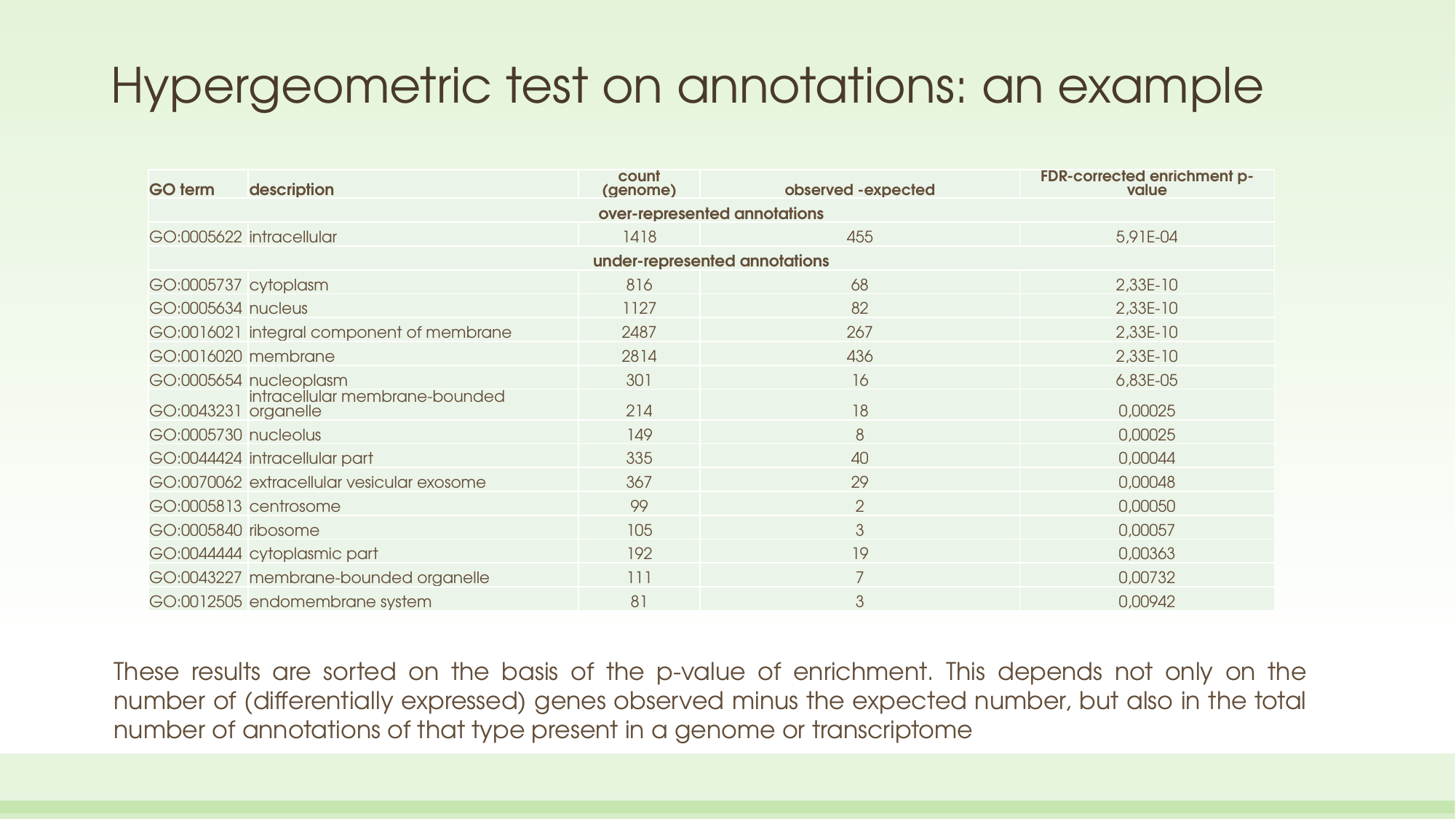

# Hypergeometric test on annotations: an example
| GO term | description | count (genome) | observed -expected | FDR-corrected enrichment p-value |
| --- | --- | --- | --- | --- |
| over-represented annotations |  |  |  |  |
| GO:0005622 | intracellular | 1418 | 455 | 5,91E-04 |
| under-represented annotations |  |  |  |  |
| GO:0005737 | cytoplasm | 816 | 68 | 2,33E-10 |
| GO:0005634 | nucleus | 1127 | 82 | 2,33E-10 |
| GO:0016021 | integral component of membrane | 2487 | 267 | 2,33E-10 |
| GO:0016020 | membrane | 2814 | 436 | 2,33E-10 |
| GO:0005654 | nucleoplasm | 301 | 16 | 6,83E-05 |
| GO:0043231 | intracellular membrane-bounded organelle | 214 | 18 | 0,00025 |
| GO:0005730 | nucleolus | 149 | 8 | 0,00025 |
| GO:0044424 | intracellular part | 335 | 40 | 0,00044 |
| GO:0070062 | extracellular vesicular exosome | 367 | 29 | 0,00048 |
| GO:0005813 | centrosome | 99 | 2 | 0,00050 |
| GO:0005840 | ribosome | 105 | 3 | 0,00057 |
| GO:0044444 | cytoplasmic part | 192 | 19 | 0,00363 |
| GO:0043227 | membrane-bounded organelle | 111 | 7 | 0,00732 |
| GO:0012505 | endomembrane system | 81 | 3 | 0,00942 |
These results are sorted on the basis of the p-value of enrichment. This depends not only on the number of (differentially expressed) genes observed minus the expected number, but also in the total number of annotations of that type present in a genome or transcriptome